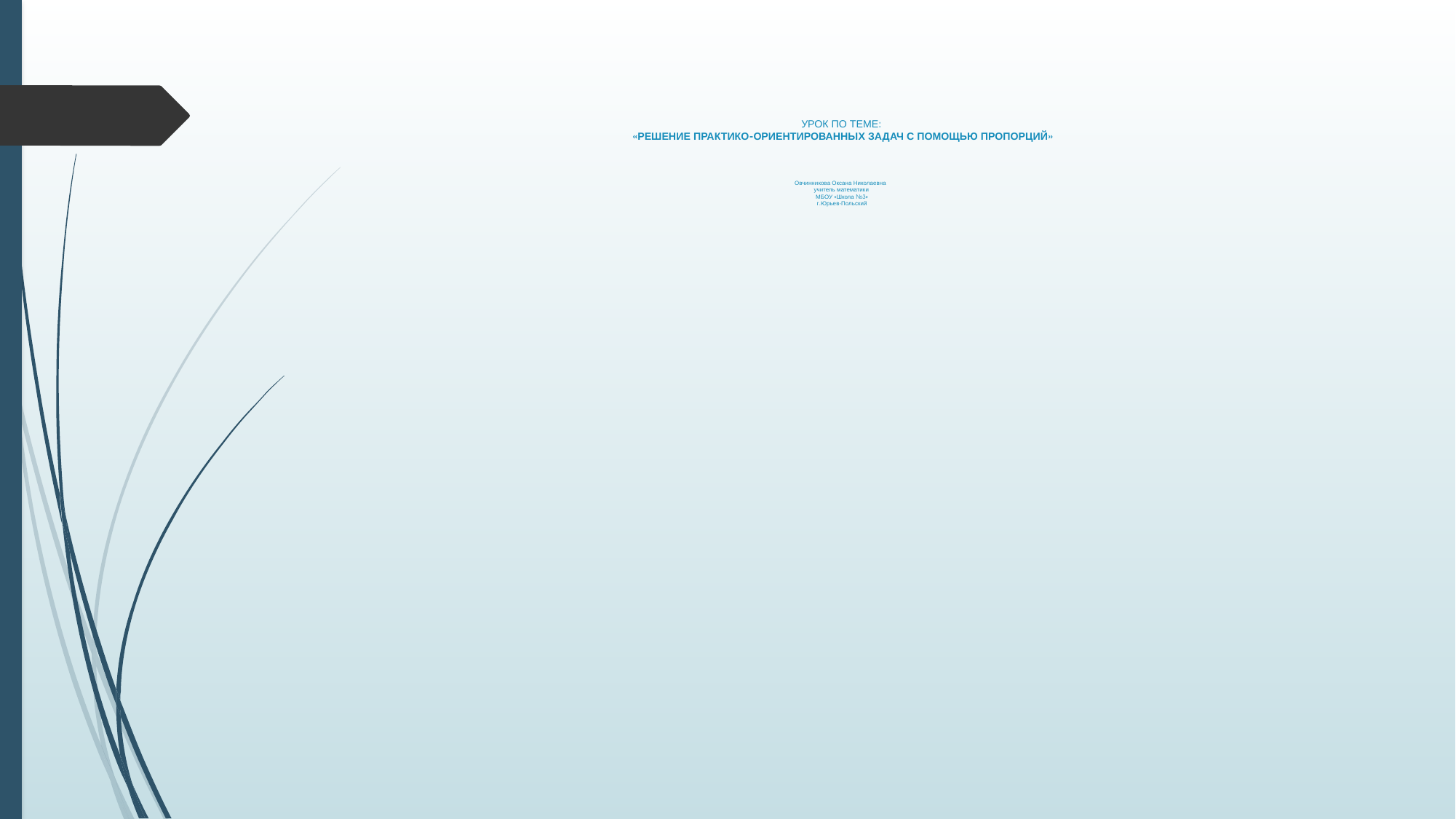

# УРОК ПО ТЕМЕ: «РЕШЕНИЕ ПРАКТИКО-ОРИЕНТИРОВАННЫХ ЗАДАЧ С ПОМОЩЬЮ ПРОПОРЦИЙ» Овчинникова Оксана Николаевна учитель математики МБОУ «Школа №3» г.Юрьев-Польский